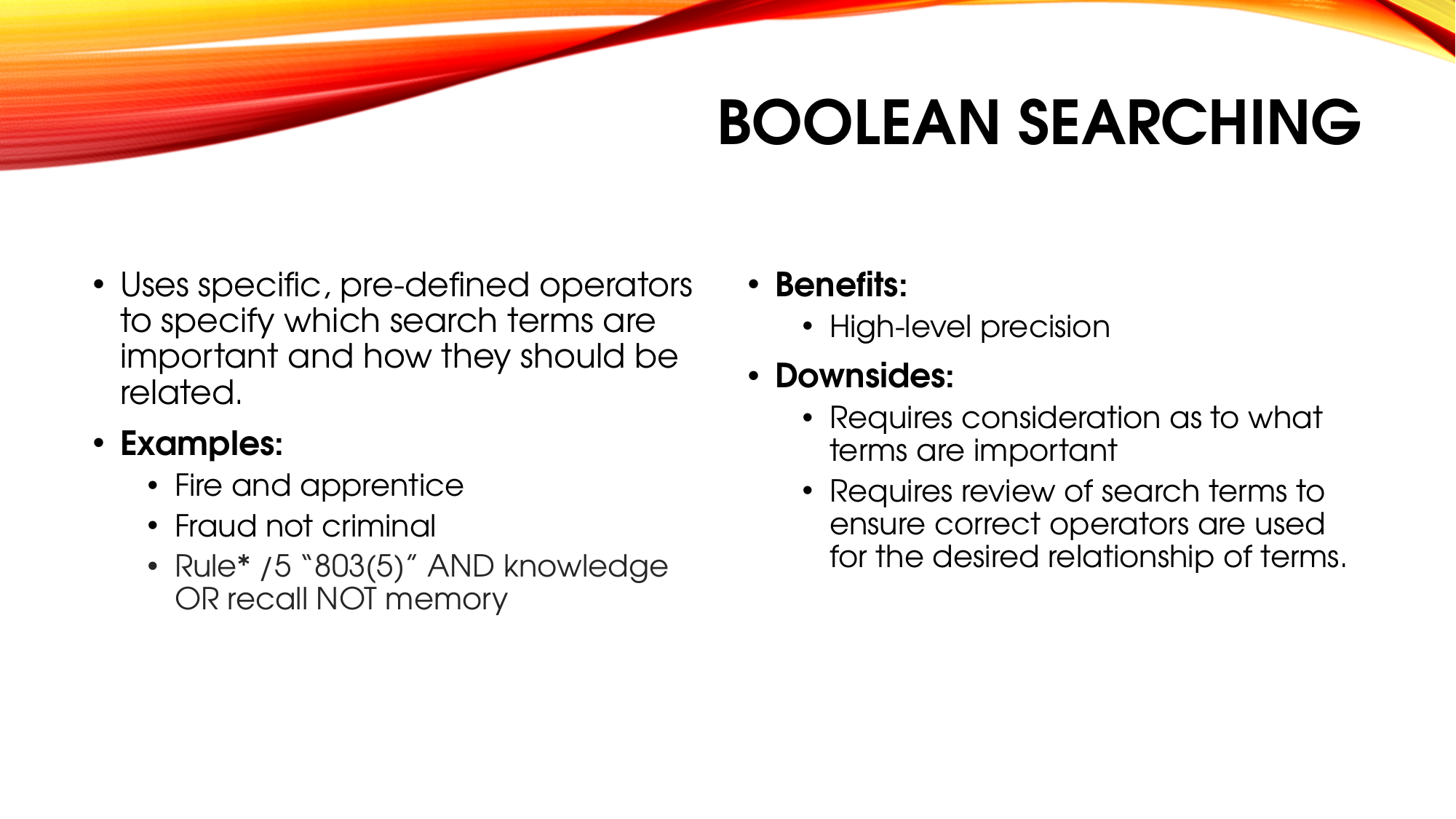

# Boolean Searching
Uses specific, pre-defined operators to specify which search terms are important and how they should be related.
Examples:
Fire and apprentice
Fraud not criminal
Rule* /5 “803(5)” AND knowledge OR recall NOT memory
Benefits:
High-level precision
Downsides:
Requires consideration as to what terms are important
Requires review of search terms to ensure correct operators are used for the desired relationship of terms.